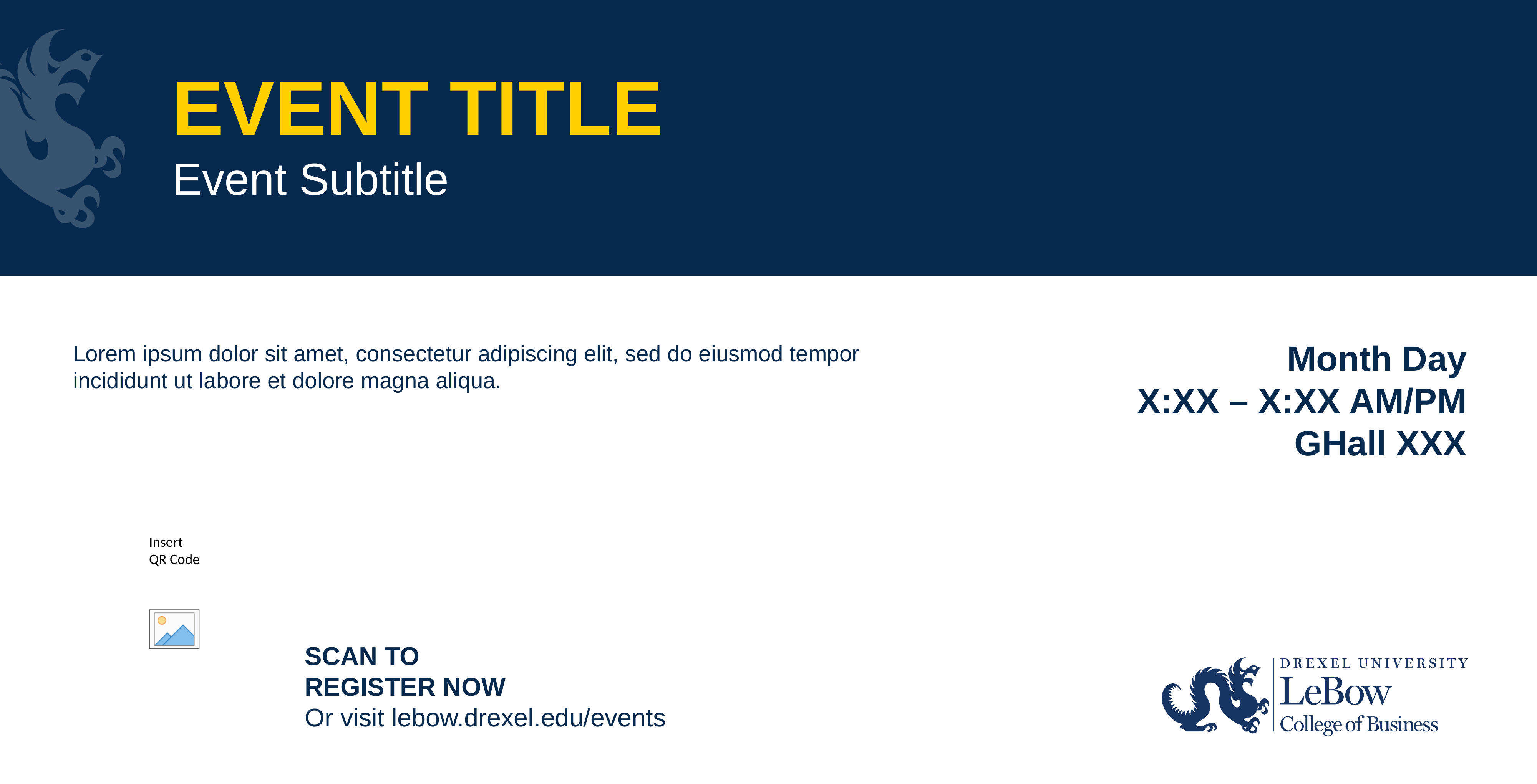

EVENT TITLE
Event Subtitle
Month Day
X:XX – X:XX AM/PM
GHall XXX
Lorem ipsum dolor sit amet, consectetur adipiscing elit, sed do eiusmod tempor incididunt ut labore et dolore magna aliqua.

SCAN TO
REGISTER NOW
Or visit lebow.drexel.edu/events